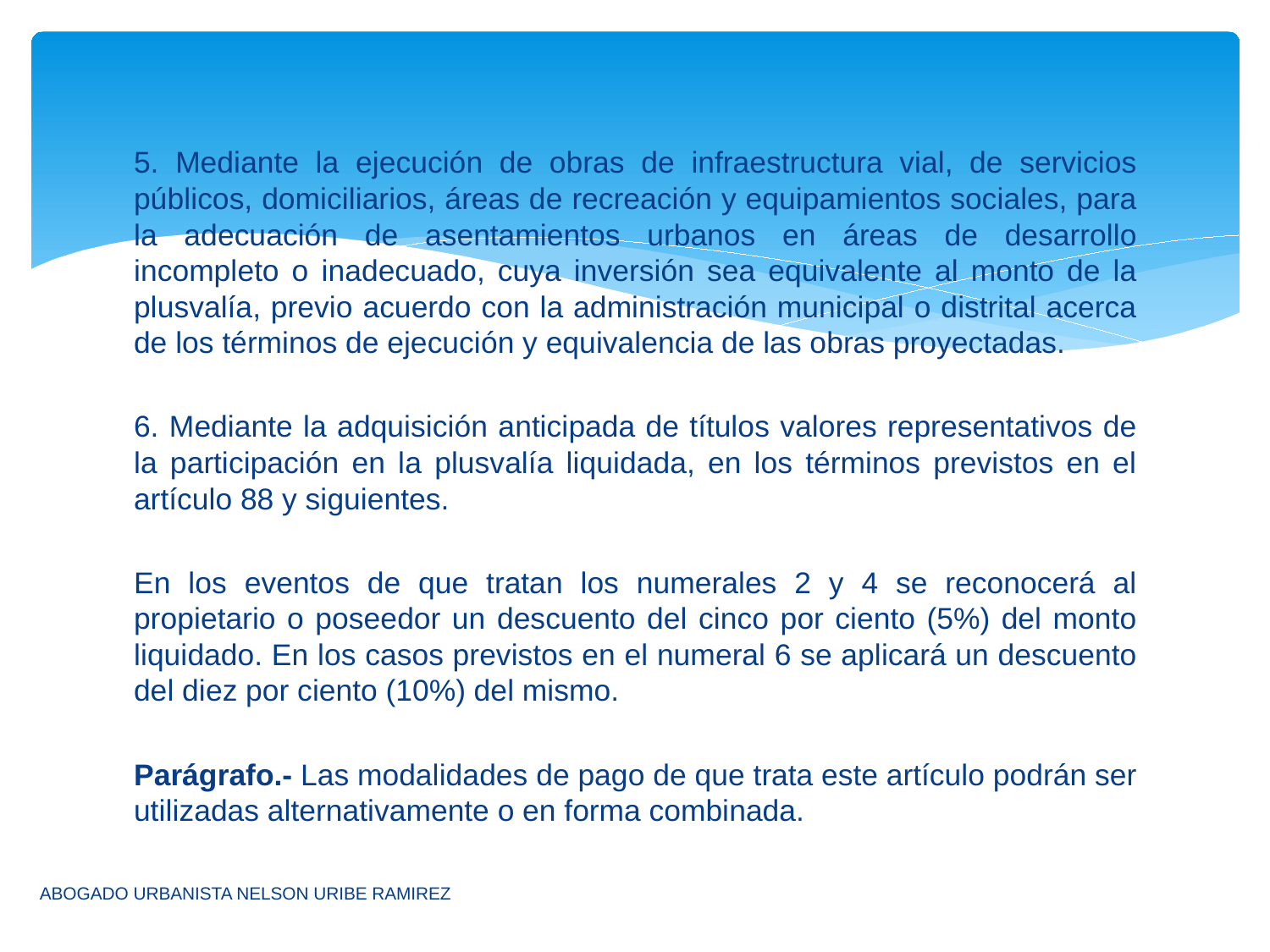

5. Mediante la ejecución de obras de infraestructura vial, de servicios públicos, domiciliarios, áreas de recreación y equipamientos sociales, para la adecuación de asentamientos urbanos en áreas de desarrollo incompleto o inadecuado, cuya inversión sea equivalente al monto de la plusvalía, previo acuerdo con la administración municipal o distrital acerca de los términos de ejecución y equivalencia de las obras proyectadas.

6. Mediante la adquisición anticipada de títulos valores representativos de la participación en la plusvalía liquidada, en los términos previstos en el artículo 88 y siguientes.

En los eventos de que tratan los numerales 2 y 4 se reconocerá al propietario o poseedor un descuento del cinco por ciento (5%) del monto liquidado. En los casos previstos en el numeral 6 se aplicará un descuento del diez por ciento (10%) del mismo.

Parágrafo.- Las modalidades de pago de que trata este artículo podrán ser utilizadas alternativamente o en forma combinada.

ABOGADO URBANISTA NELSON URIBE RAMIREZ